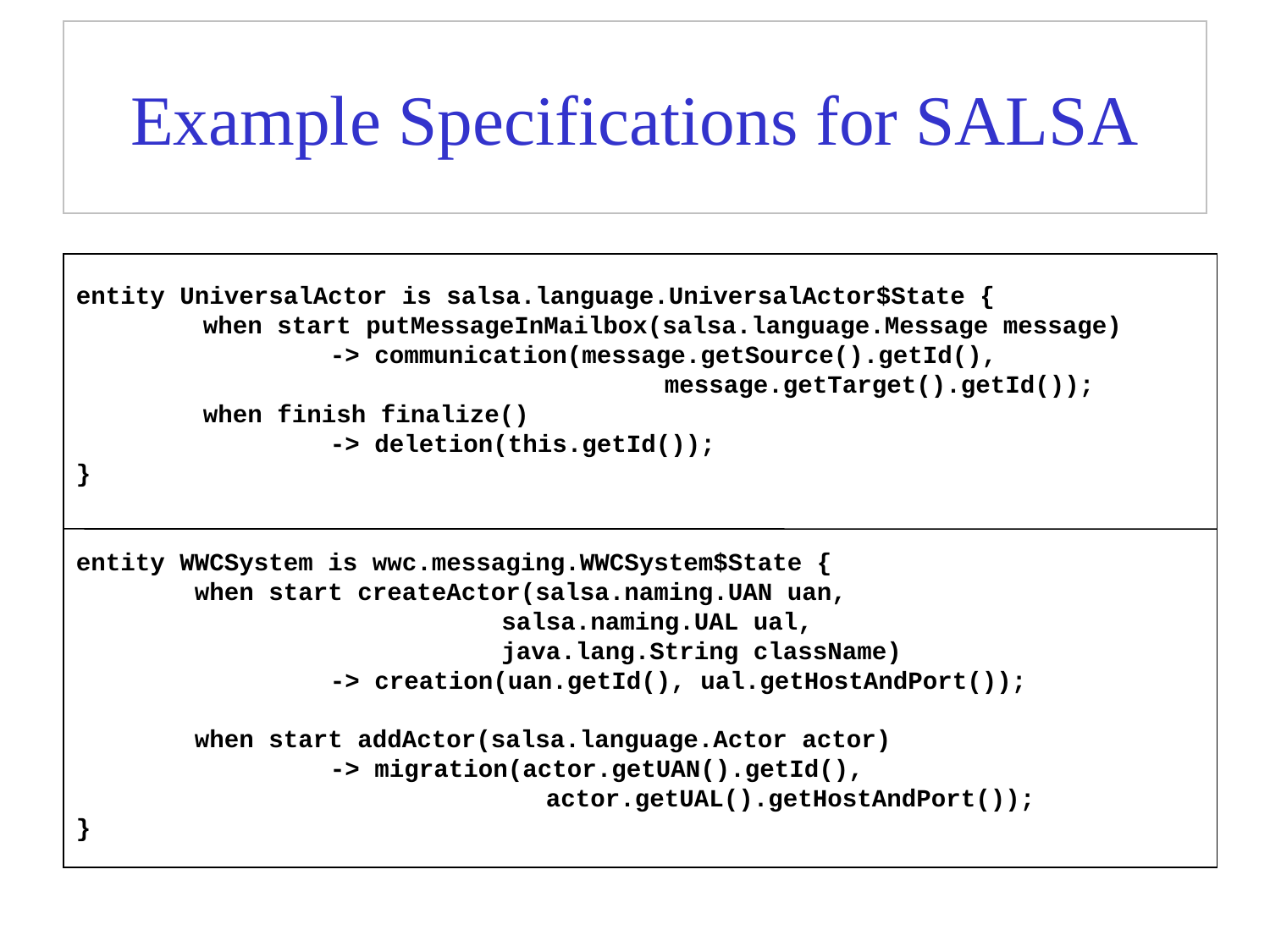

# Example Specifications for SALSA
entity UniversalActor is salsa.language.UniversalActor$State {
	when start putMessageInMailbox(salsa.language.Message message)
		-> communication(message.getSource().getId(),
			              message.getTarget().getId());
	when finish finalize()
		-> deletion(this.getId());
}

entity WWCSystem is wwc.messaging.WWCSystem$State {
        when start createActor(salsa.naming.UAN uan,
			   salsa.naming.UAL ual,
			   java.lang.String className)
		-> creation(uan.getId(), ual.getHostAndPort());

        when start addActor(salsa.language.Actor actor)
		-> migration(actor.getUAN().getId(),
			      actor.getUAL().getHostAndPort());
}